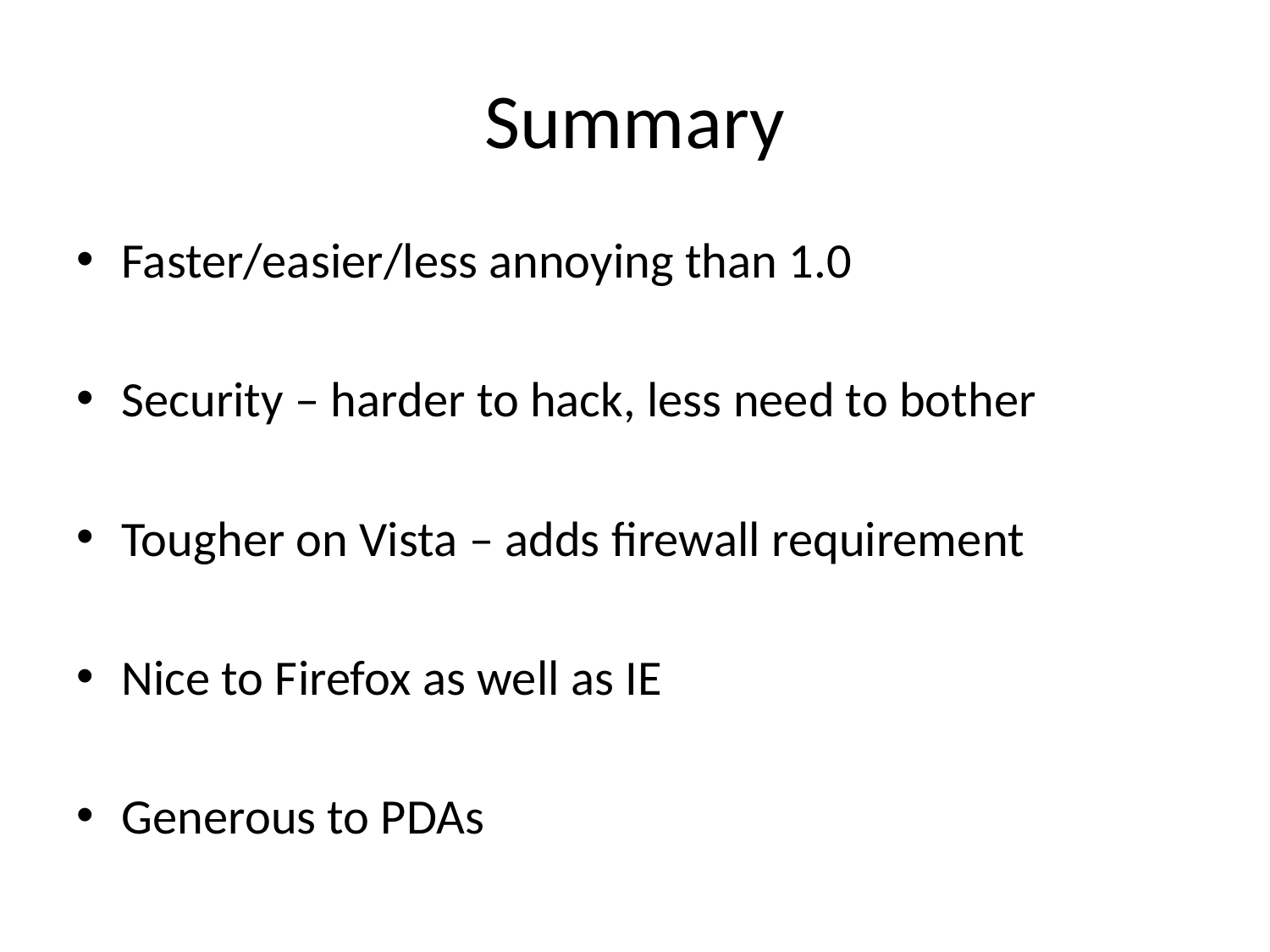

# Summary
Faster/easier/less annoying than 1.0

Security – harder to hack, less need to bother

Tougher on Vista – adds firewall requirement

Nice to Firefox as well as IE

Generous to PDAs